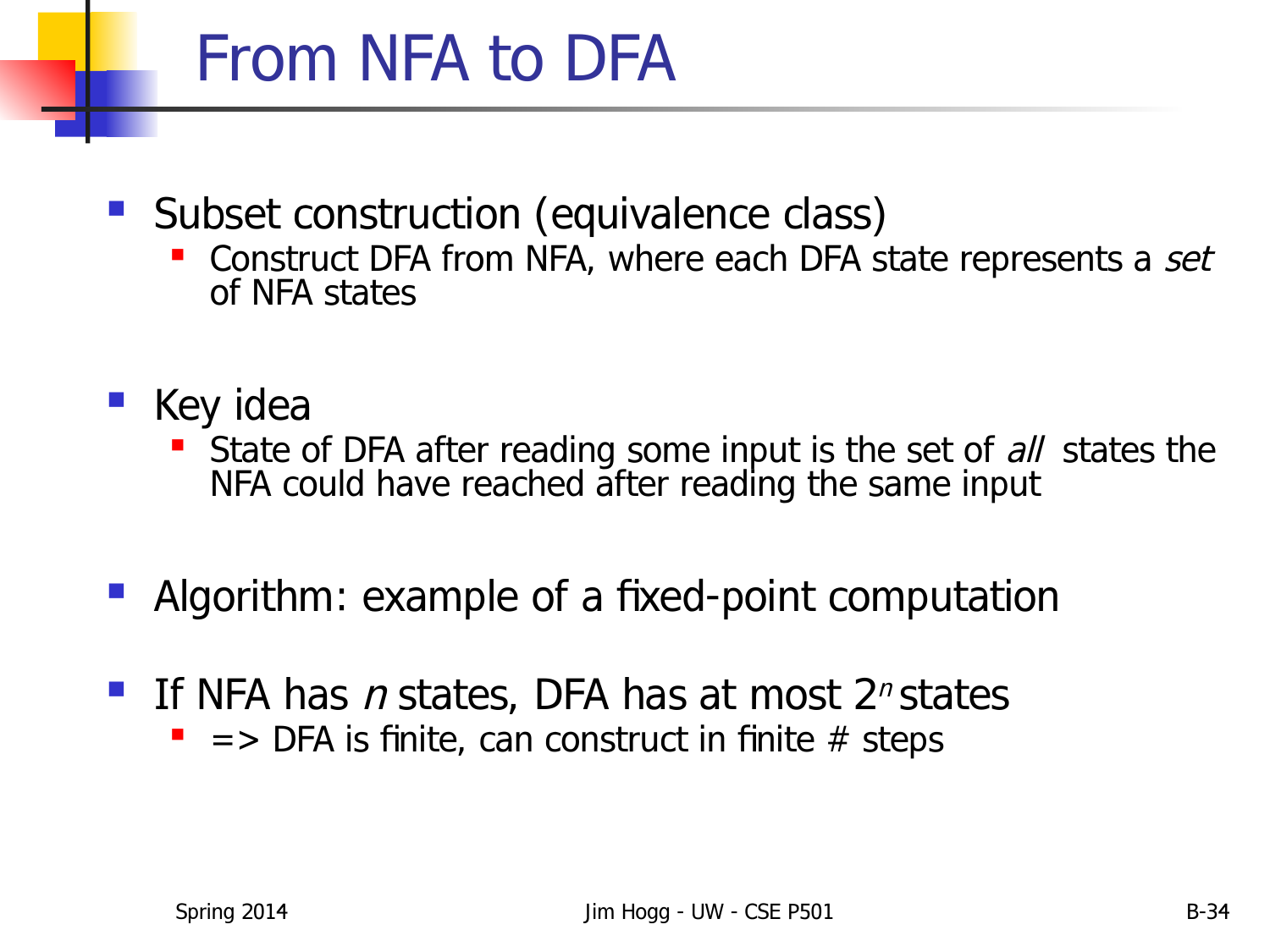

# From NFA to DFA
Subset construction (equivalence class)
Construct DFA from NFA, where each DFA state represents a set of NFA states

Key idea
State of DFA after reading some input is the set of all  states the NFA could have reached after reading the same input

Algorithm: example of a fixed-point computation

If NFA has n states, DFA has at most 2n states
=> DFA is finite, can construct in finite # steps
Spring 2014
Jim Hogg - UW - CSE P501
B-34